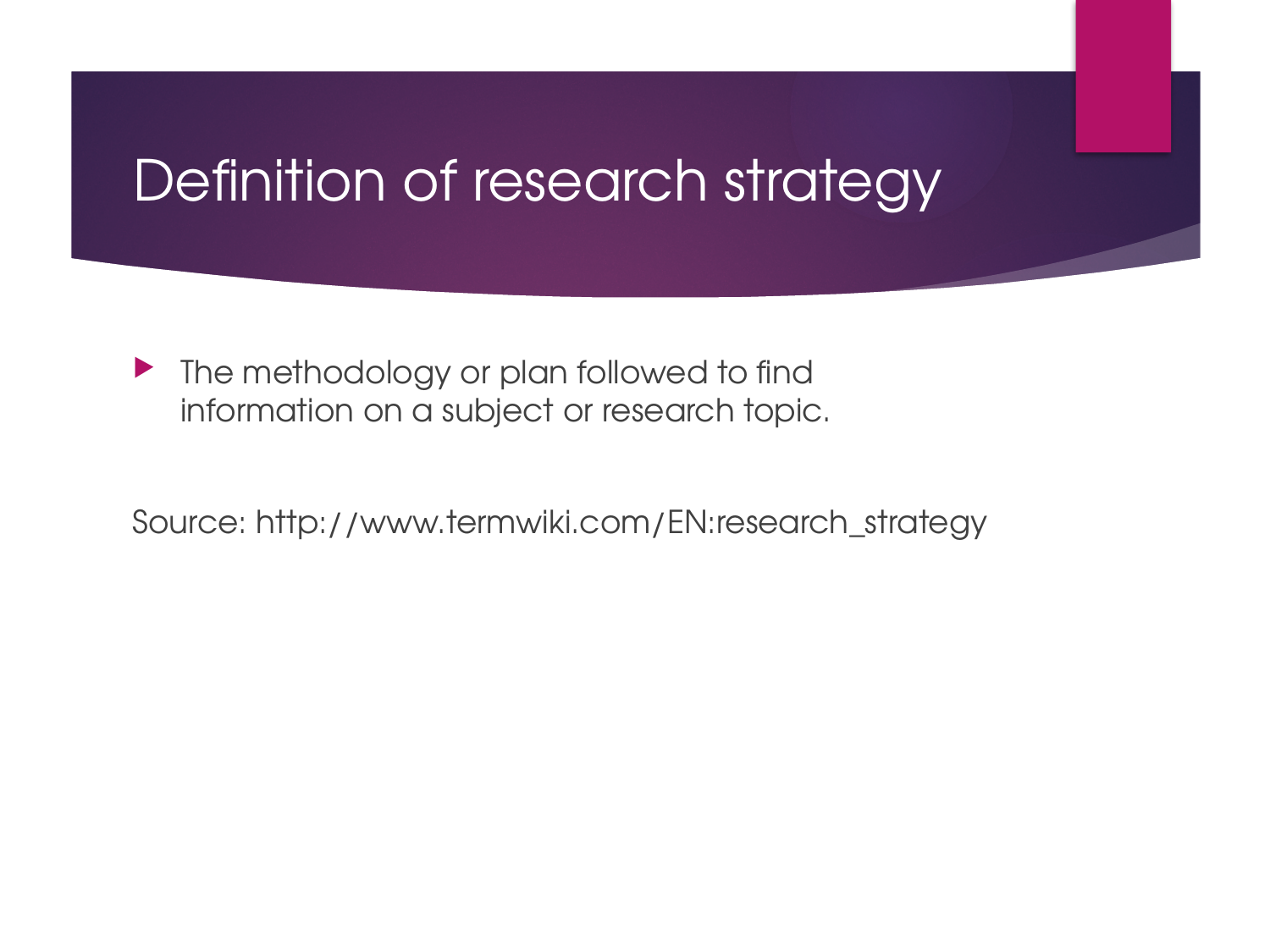

# Definition of research strategy
The methodology or plan followed to find information on a subject or research topic.

Source: http://www.termwiki.com/EN:research_strategy